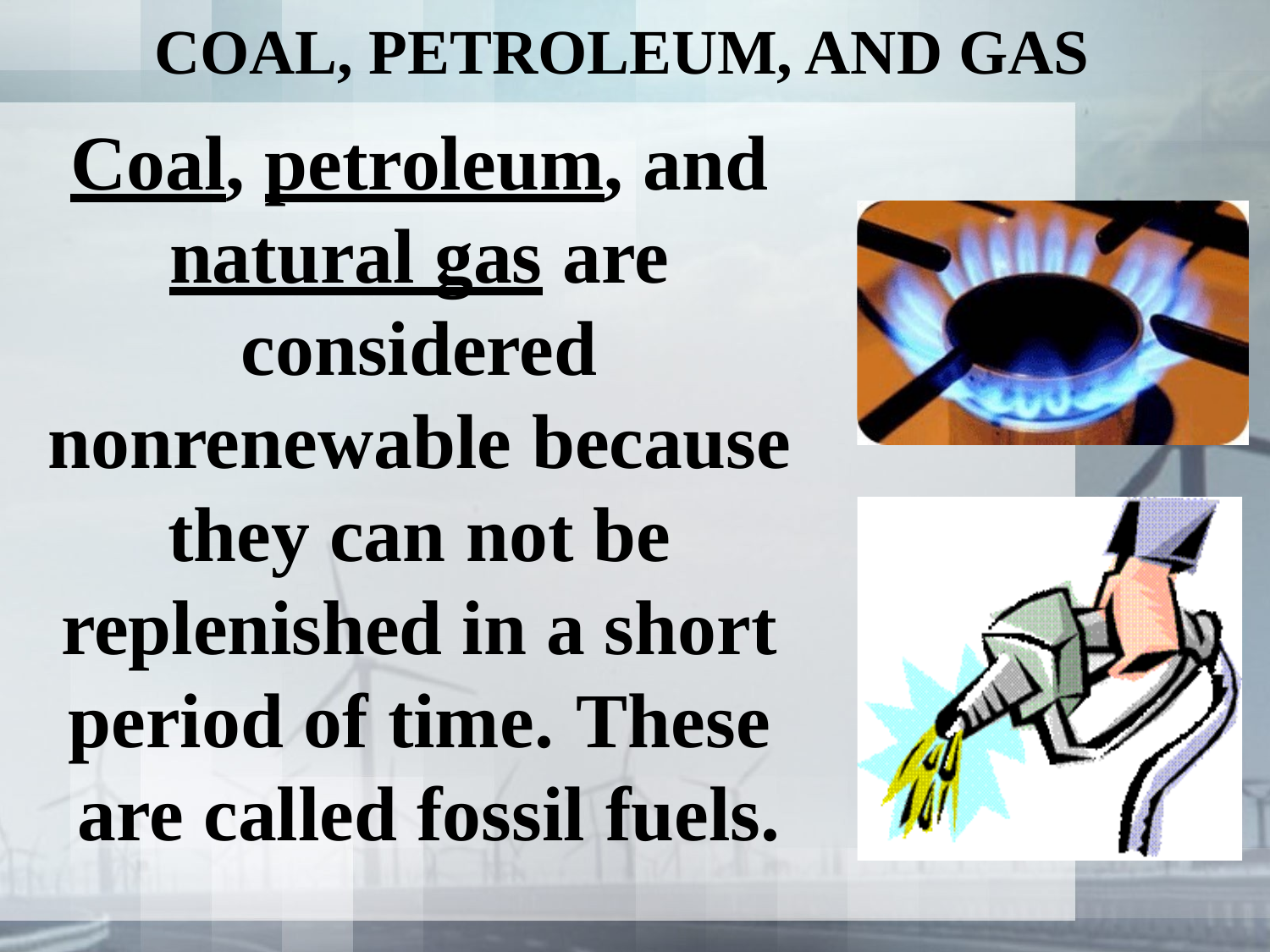

# COAL, PETROLEUM, AND GAS
Coal, petroleum, and  natural gas are  considered  nonrenewable because  they can not be  replenished in a short  period of time.	These  are called fossil fuels.